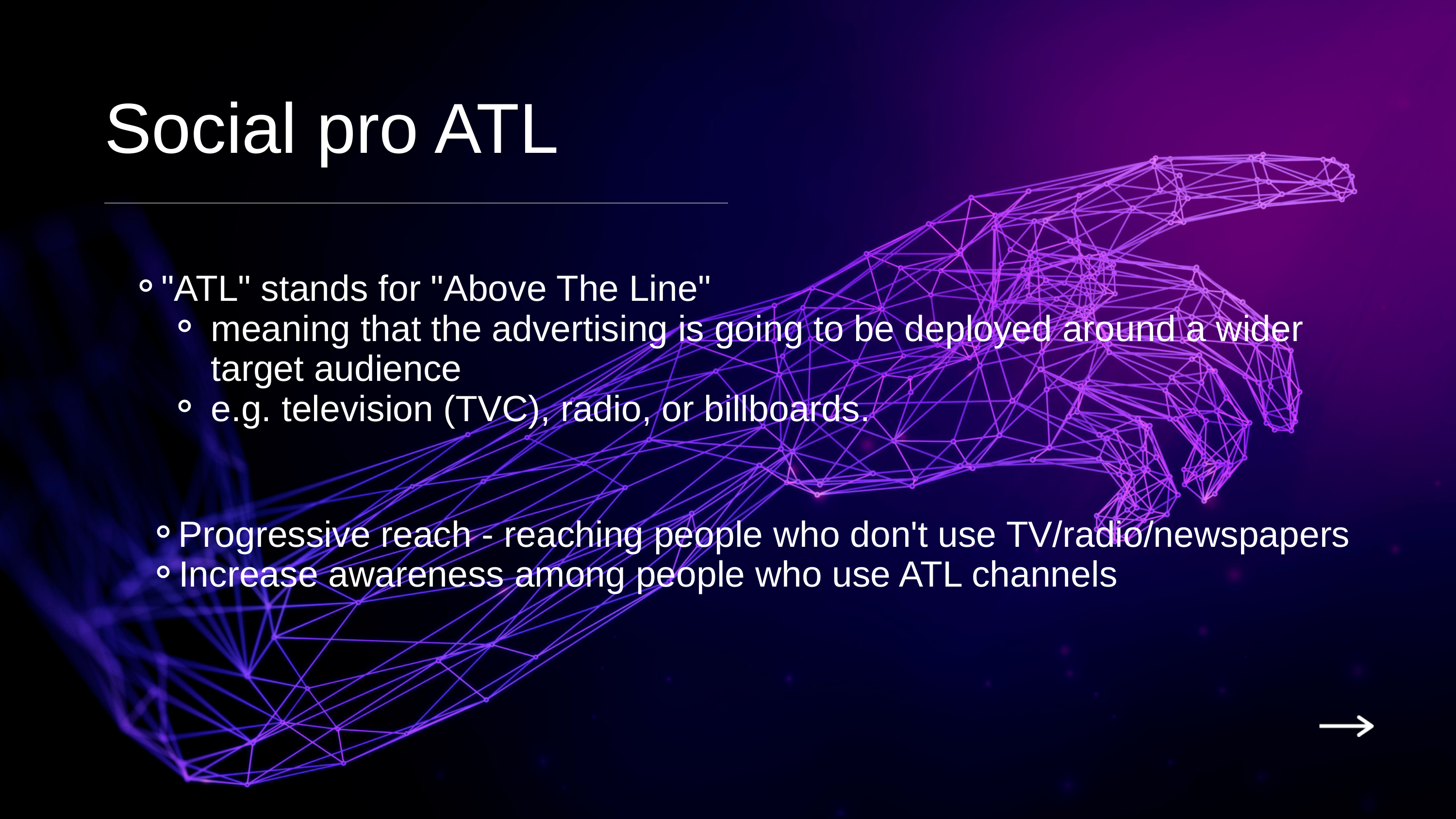

Social pro ATL

"ATL" stands for "Above The Line"
meaning that the advertising is going to be deployed around a wider target audience
e.g. television (TVC), radio, or billboards.
Progressive reach - reaching people who don't use TV/radio/newspapers
Increase awareness among people who use ATL channels